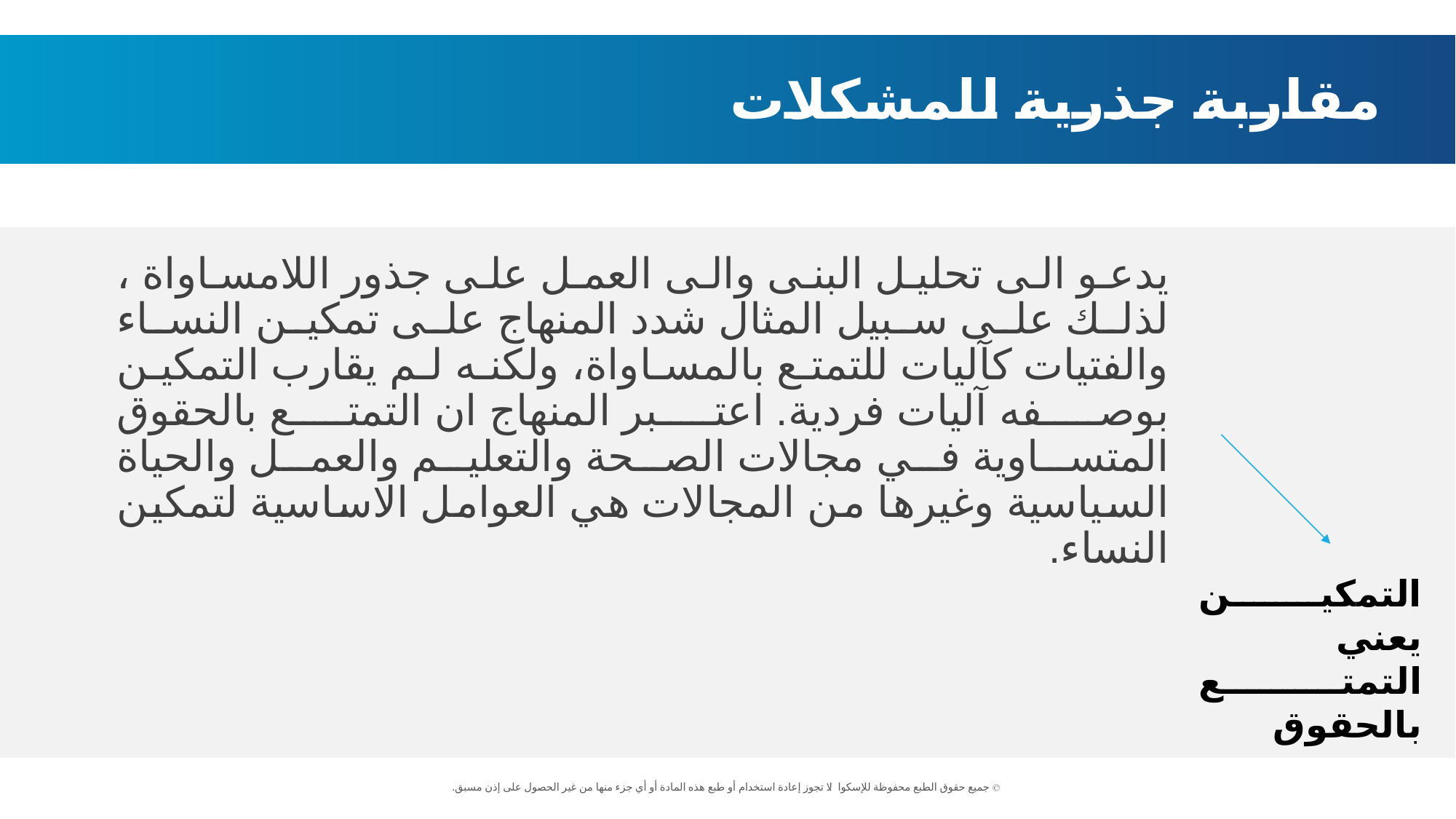

مقاربة جذرية للمشكلات
يدعو الى تحليل البنى والى العمل على جذور اللامساواة ، لذلك على سبيل المثال شدد المنهاج على تمكين النساء والفتيات كآليات للتمتع بالمساواة، ولكنه لم يقارب التمكين بوصفه آليات فردية. اعتبر المنهاج ان التمتع بالحقوق المتساوية في مجالات الصحة والتعليم والعمل والحياة السياسية وغيرها من المجالات هي العوامل الاساسية لتمكين النساء.
التمكين يعني
التمتع بالحقوق